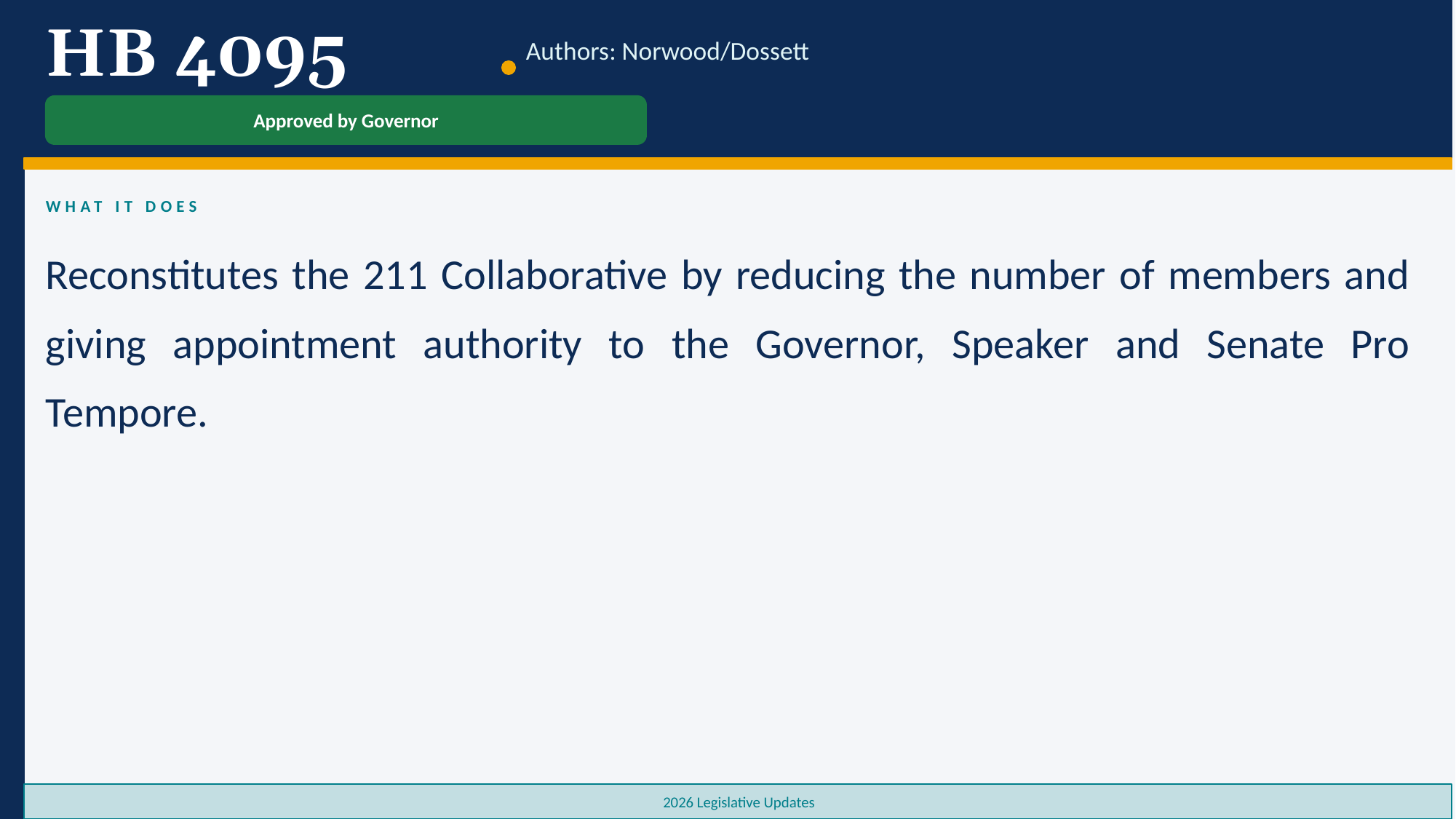

HB 4095
Authors: Norwood/Dossett

Approved by Governor

WHAT IT DOES
Reconstitutes the 211 Collaborative by reducing the number of members and giving appointment authority to the Governor, Speaker and Senate Pro Tempore.

2026 Legislative Updates